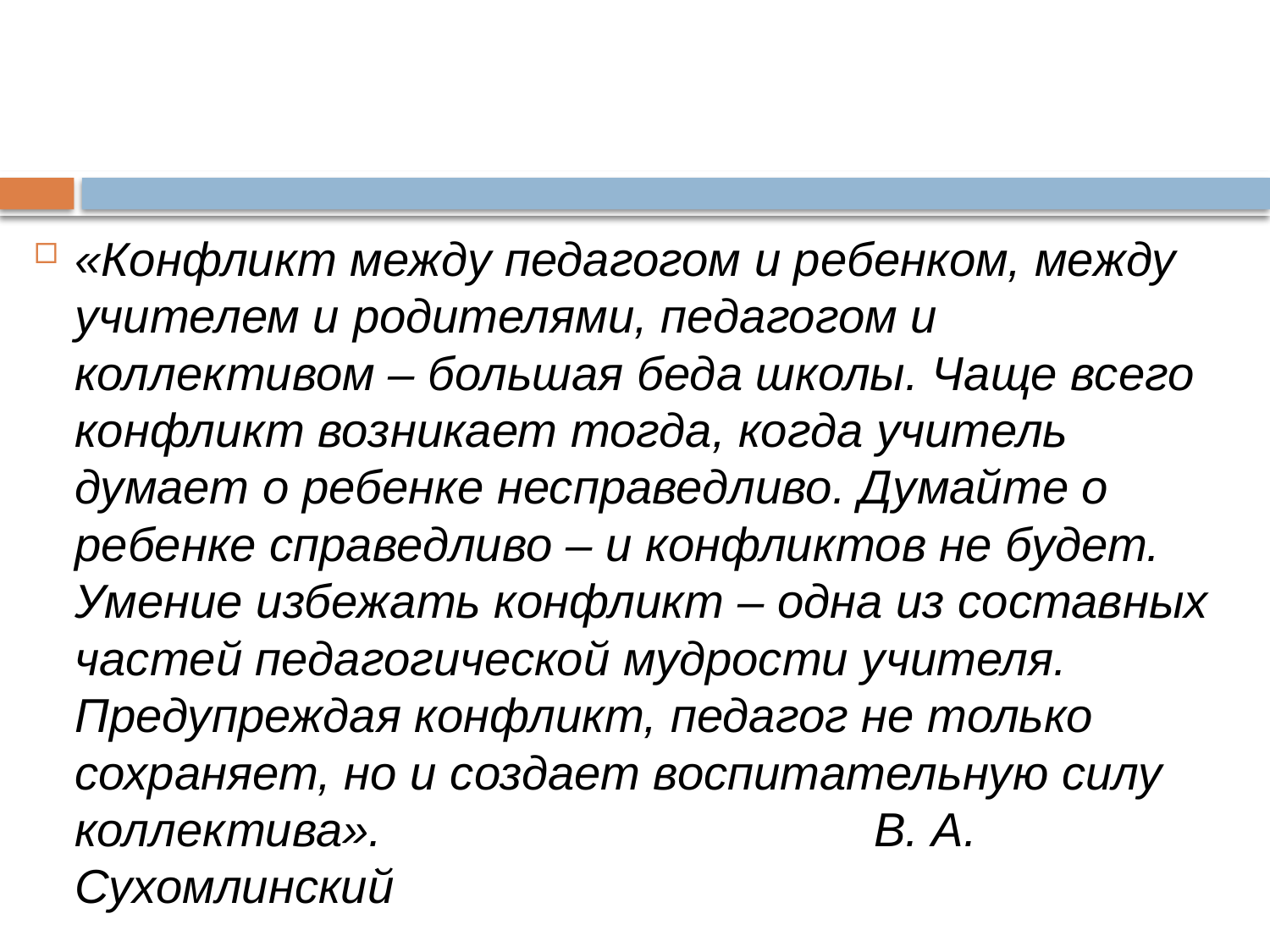

«Конфликт между педагогом и ребенком, между учителем и родителями, педагогом и коллективом – большая беда школы. Чаще всего конфликт возникает тогда, когда учитель думает о ребенке несправедливо. Думайте о ребенке справедливо – и конфликтов не будет. Умение избежать конфликт – одна из составных частей педагогической мудрости учителя. Предупреждая конфликт, педагог не только сохраняет, но и создает воспитательную силу коллектива».                                     В. А. Сухомлинский